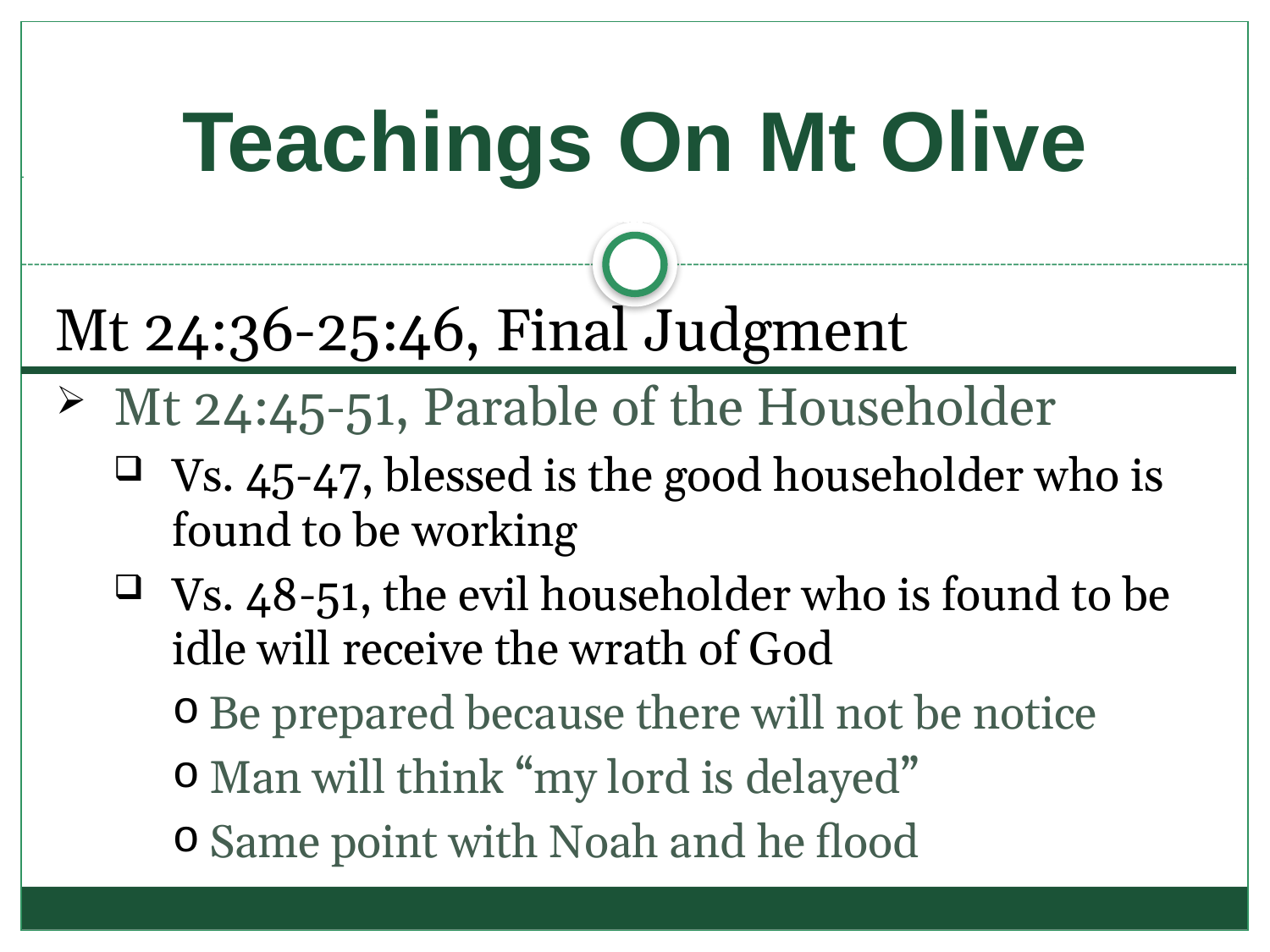

# Teachings On Mt Olive
Mt 24:36-25:46, Final Judgment
Mt 24:45-51, Parable of the Householder
Vs. 45-47, blessed is the good householder who is found to be working
Vs. 48-51, the evil householder who is found to be idle will receive the wrath of God
Be prepared because there will not be notice
Man will think “my lord is delayed”
Same point with Noah and he flood